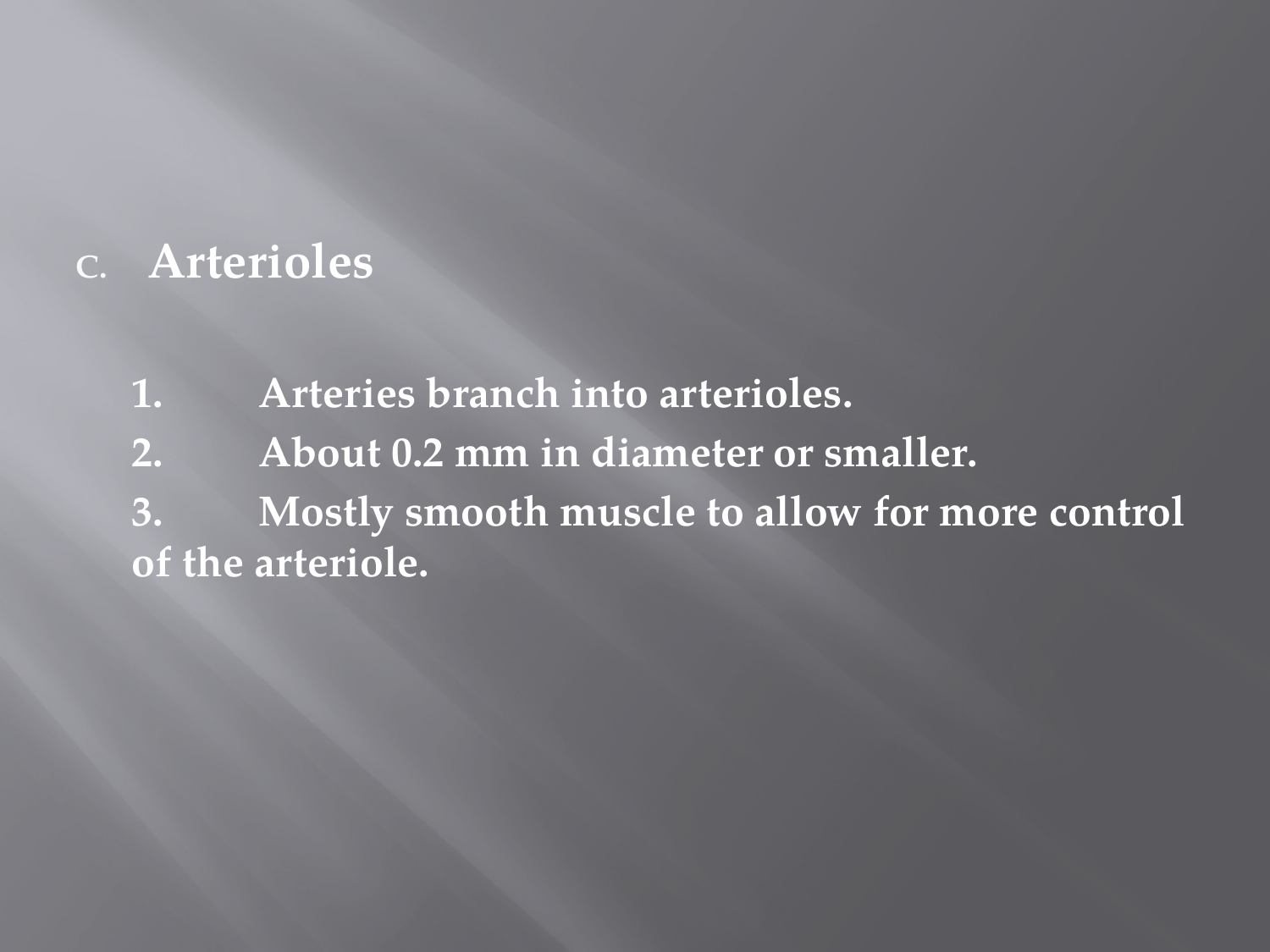

#
Arterioles

1.	Arteries branch into arterioles.
2.	About 0.2 mm in diameter or smaller.
3.	Mostly smooth muscle to allow for more control of the arteriole.